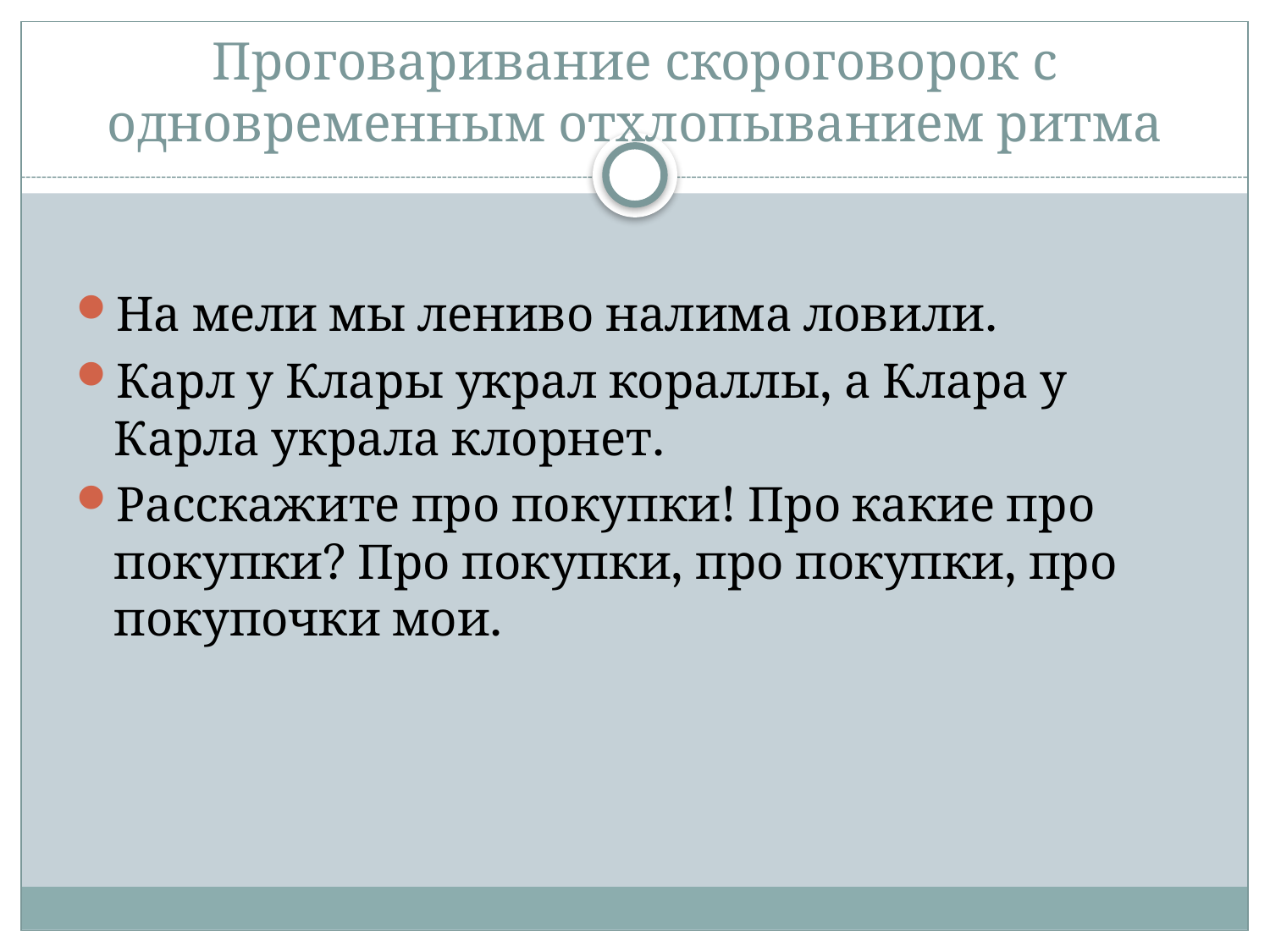

# Проговаривание скороговорок с одновременным отхлопыванием ритма
На мели мы лениво налима ловили.
Карл у Клары украл кораллы, а Клара у Карла украла клорнет.
Расскажите про покупки! Про какие про покупки? Про покупки, про покупки, про покупочки мои.